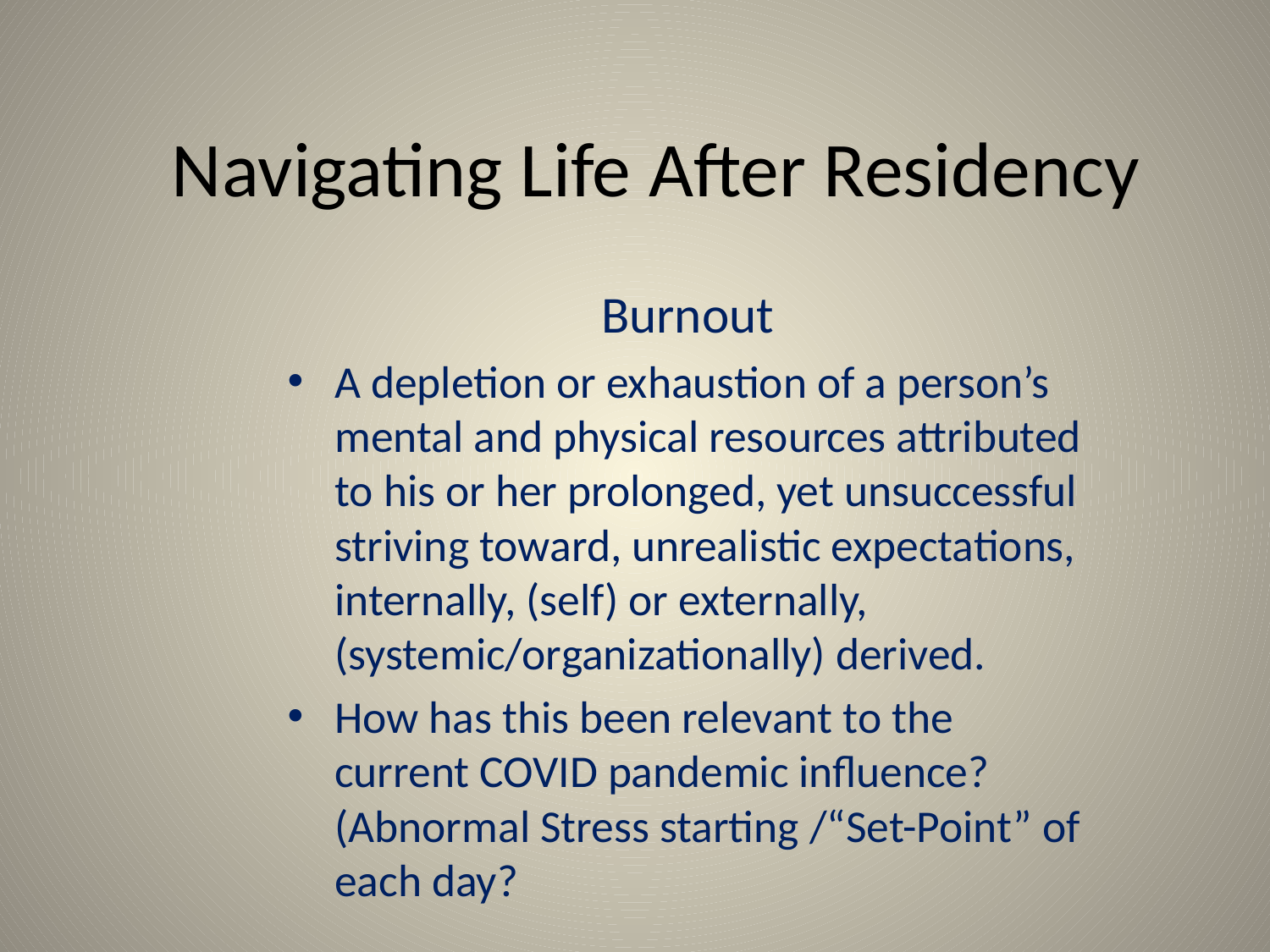

# Navigating Life After Residency
Burnout
A depletion or exhaustion of a person’s mental and physical resources attributed to his or her prolonged, yet unsuccessful striving toward, unrealistic expectations, internally, (self) or externally, (systemic/organizationally) derived.
How has this been relevant to the current COVID pandemic influence? (Abnormal Stress starting /“Set-Point” of each day?